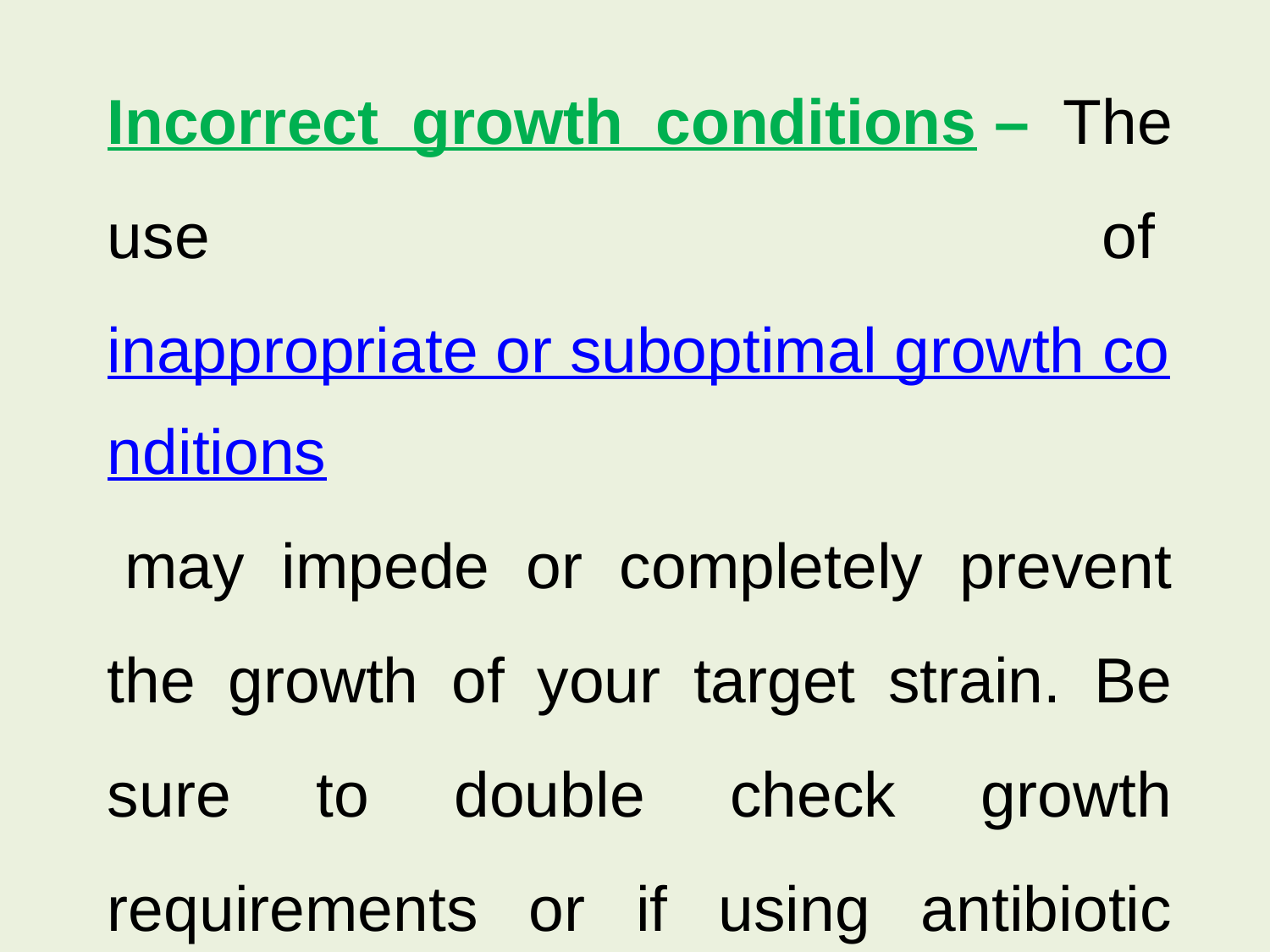

Incorrect growth conditions – The use of inappropriate or suboptimal growth conditions may impede or completely prevent the growth of your target strain. Be sure to double check growth requirements or if using antibiotic selection ensure the correct antibiotic has been chosen for the resistance gene present.